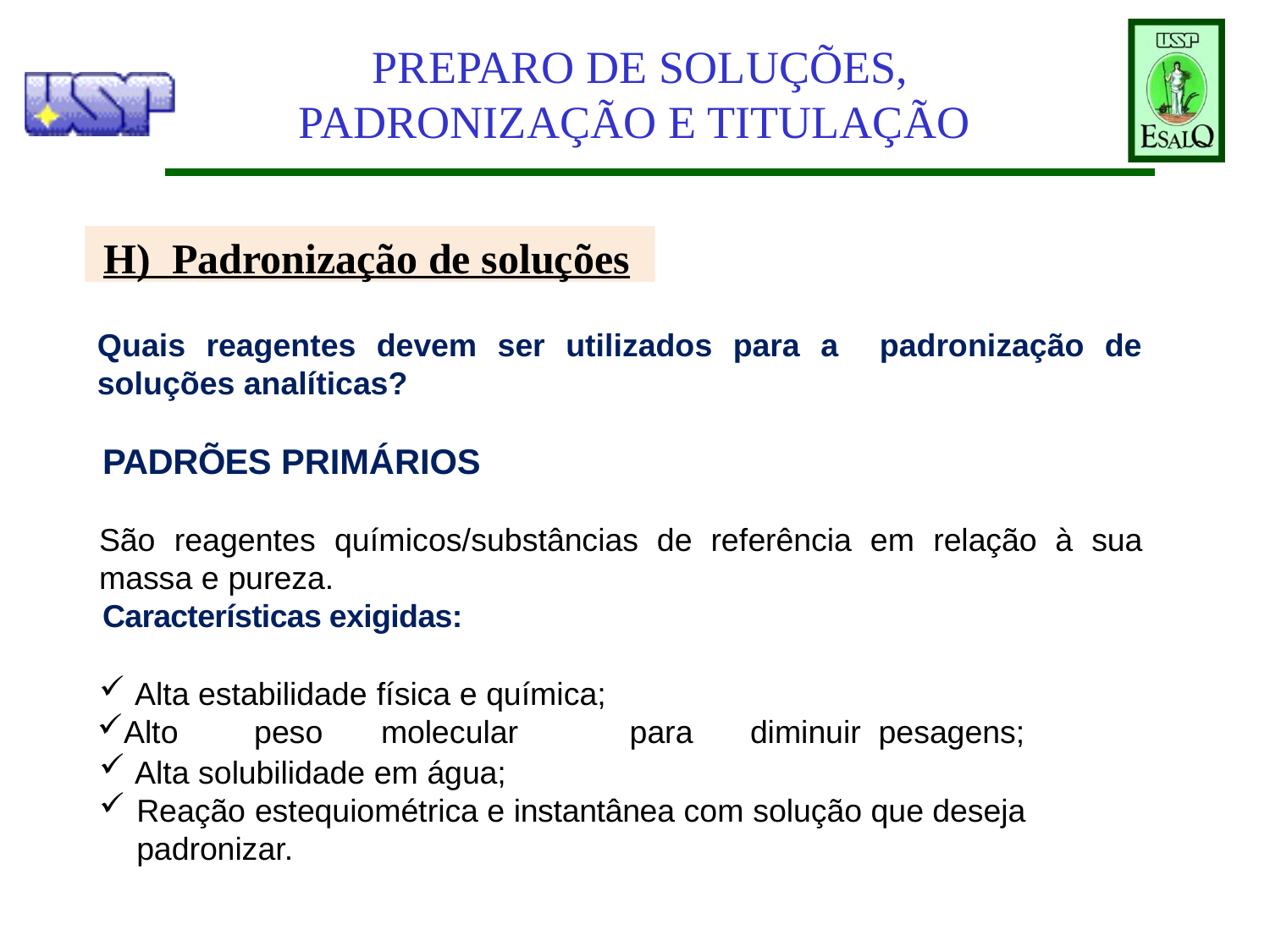

# PREPARO DE SOLUÇÕES, PADRONIZAÇÃO E TITULAÇÃO

H)  Padronização de soluções
Quais reagentes devem ser utilizados para a  padronização de soluções analíticas?

PADRÕES PRIMÁRIOS
São reagentes químicos/substâncias de referência em relação à sua massa e pureza.
Características exigidas:

Alta estabilidade física e química;
Alto	peso	molecular	para	diminuir  pesagens;
Alta solubilidade em água;
Reação estequiométrica e instantânea com solução que deseja padronizar.